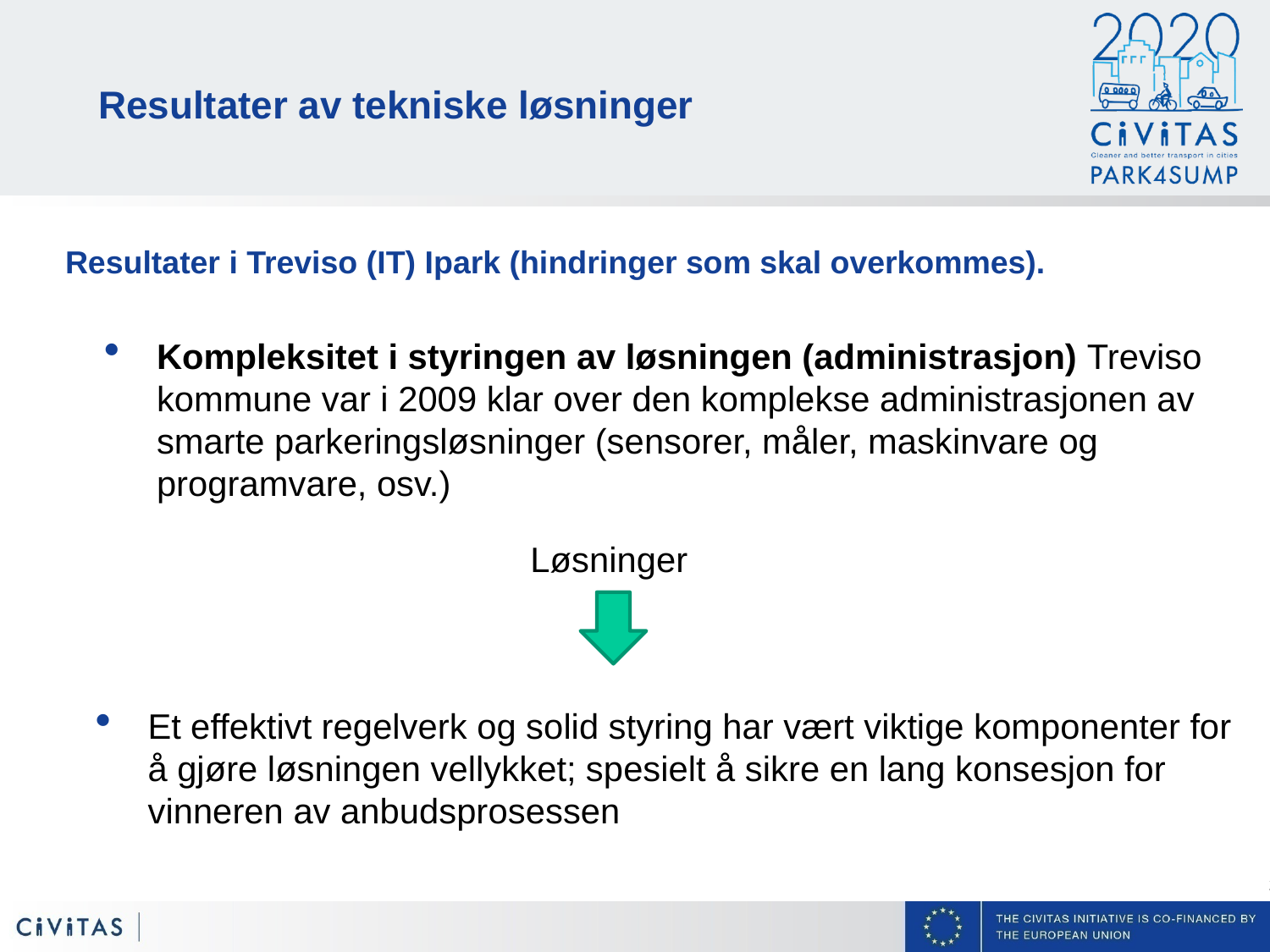

Resultater av tekniske løsninger
Resultater i Treviso (IT) Ipark (hindringer som skal overkommes).

Kompleksitet i styringen av løsningen (administrasjon) Treviso kommune var i 2009 klar over den komplekse administrasjonen av smarte parkeringsløsninger (sensorer, måler, maskinvare og programvare, osv.)

Løsninger

Et effektivt regelverk og solid styring har vært viktige komponenter for å gjøre løsningen vellykket; spesielt å sikre en lang konsesjon for vinneren av anbudsprosessen